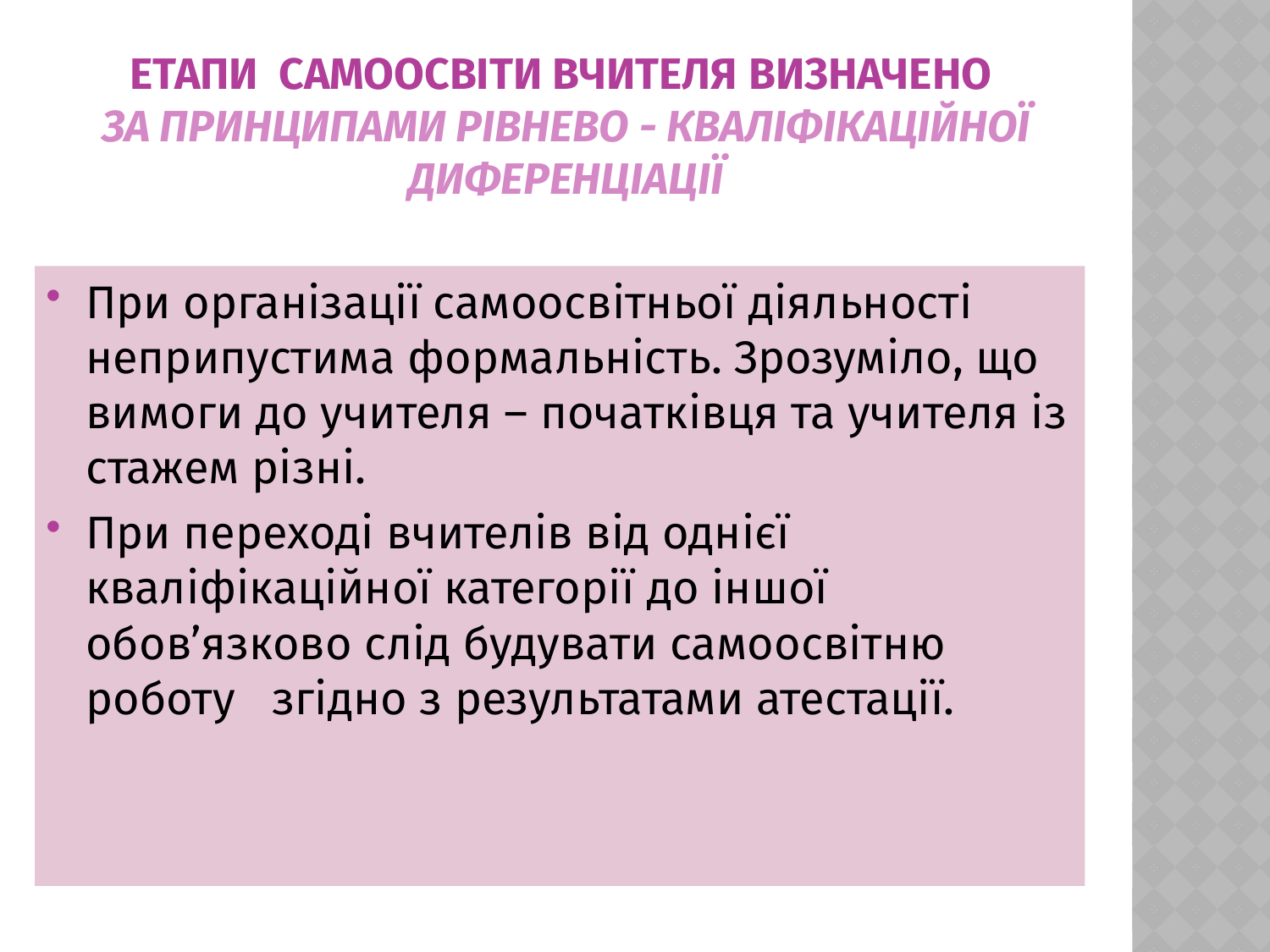

# Етапи  самоосвіти вчителя визначено за принципами рівнево - кваліфікаційної диференціації
При організації самоосвітньої діяльності неприпустима формальність. Зрозуміло, що вимоги до учителя – початківця та учителя із стажем різні.
При переході вчителів від однієї кваліфікаційної категорії до іншої обов’язково слід будувати самоосвітню роботу   згідно з результатами атестації.